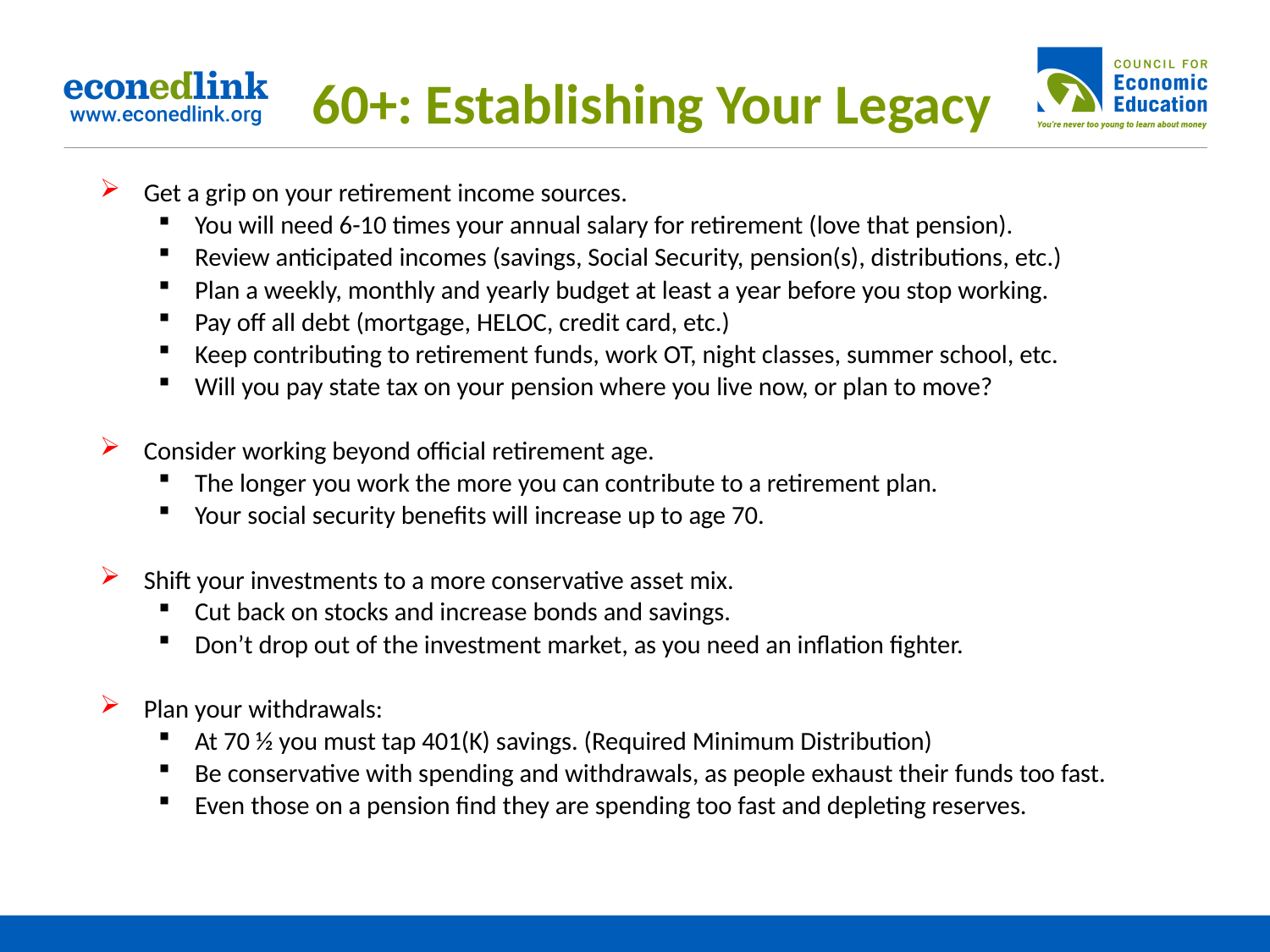

# 60+: Establishing Your Legacy
Get a grip on your retirement income sources.
You will need 6-10 times your annual salary for retirement (love that pension).
Review anticipated incomes (savings, Social Security, pension(s), distributions, etc.)
Plan a weekly, monthly and yearly budget at least a year before you stop working.
Pay off all debt (mortgage, HELOC, credit card, etc.)
Keep contributing to retirement funds, work OT, night classes, summer school, etc.
Will you pay state tax on your pension where you live now, or plan to move?

Consider working beyond official retirement age.
The longer you work the more you can contribute to a retirement plan.
Your social security benefits will increase up to age 70.

Shift your investments to a more conservative asset mix.
Cut back on stocks and increase bonds and savings.
Don’t drop out of the investment market, as you need an inflation fighter.

Plan your withdrawals:
At 70 ½ you must tap 401(K) savings. (Required Minimum Distribution)
Be conservative with spending and withdrawals, as people exhaust their funds too fast.
Even those on a pension find they are spending too fast and depleting reserves.